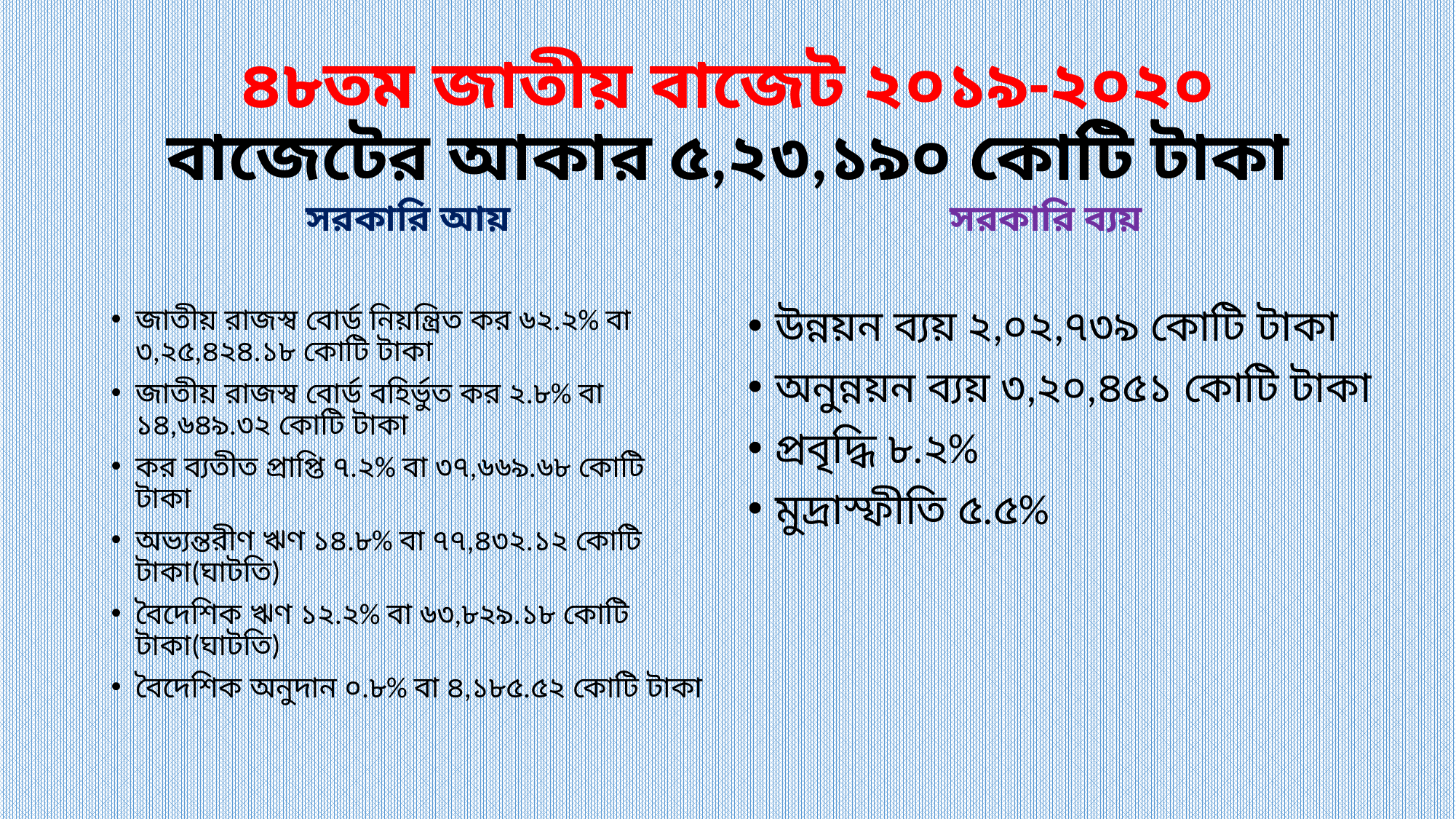

# ৪৮তম জাতীয় বাজেট ২০১৯-২০২০ বাজেটের আকার ৫,২৩,১৯০ কোটি টাকা
সরকারি আয়

সরকারি ব্যয়

জাতীয় রাজস্ব বোর্ড নিয়ন্ত্রিত কর ৬২.২% বা ৩,২৫,৪২৪.১৮ কোটি টাকা
জাতীয় রাজস্ব বোর্ড বহির্ভুত কর ২.৮% বা ১৪,৬৪৯.৩২ কোটি টাকা
কর ব্যতীত প্রাপ্তি ৭.২% বা ৩৭,৬৬৯.৬৮ কোটি টাকা
অভ্যন্তরীণ ঋণ ১৪.৮% বা ৭৭,৪৩২.১২ কোটি টাকা(ঘাটতি)
বৈদেশিক ঋণ ১২.২% বা ৬৩,৮২৯.১৮ কোটি টাকা(ঘাটতি)
বৈদেশিক অনুদান ০.৮% বা ৪,১৮৫.৫২ কোটি টাকা

উন্নয়ন ব্যয় ২,০২,৭৩৯ কোটি টাকা
অনুন্নয়ন ব্যয় ৩,২০,৪৫১ কোটি টাকা
প্রবৃদ্ধি ৮.২%
মুদ্রাস্ফীতি ৫.৫%